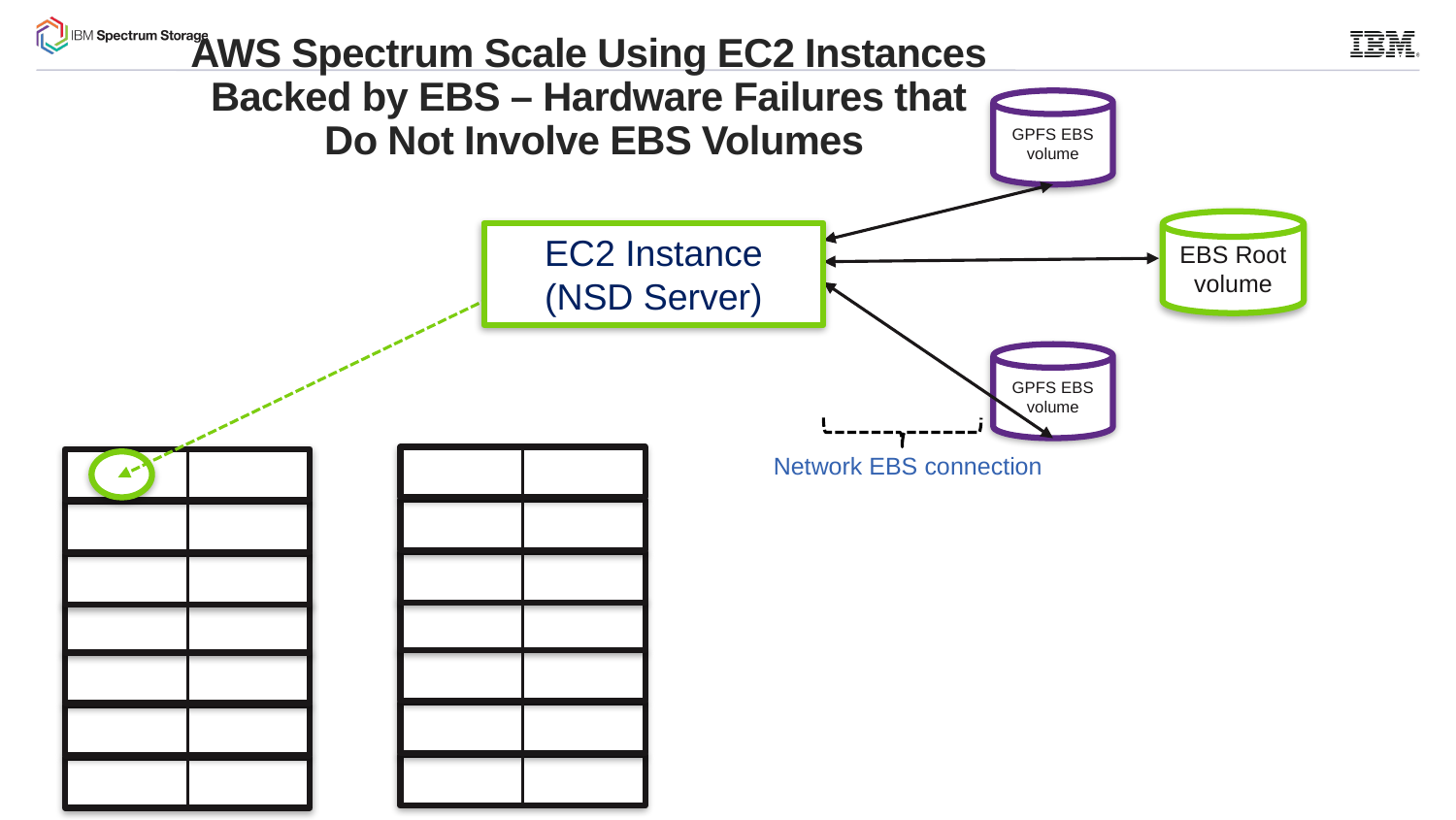

# AWS Spectrum Scale Using EC2 Instances Backed by EBS – Hardware Failures that Do Not Involve EBS Volumes
GPFS EBS
volume
EBS Root volume
EC2 Instance
(NSD Server)
GPFS EBS
volume

Network EBS connection